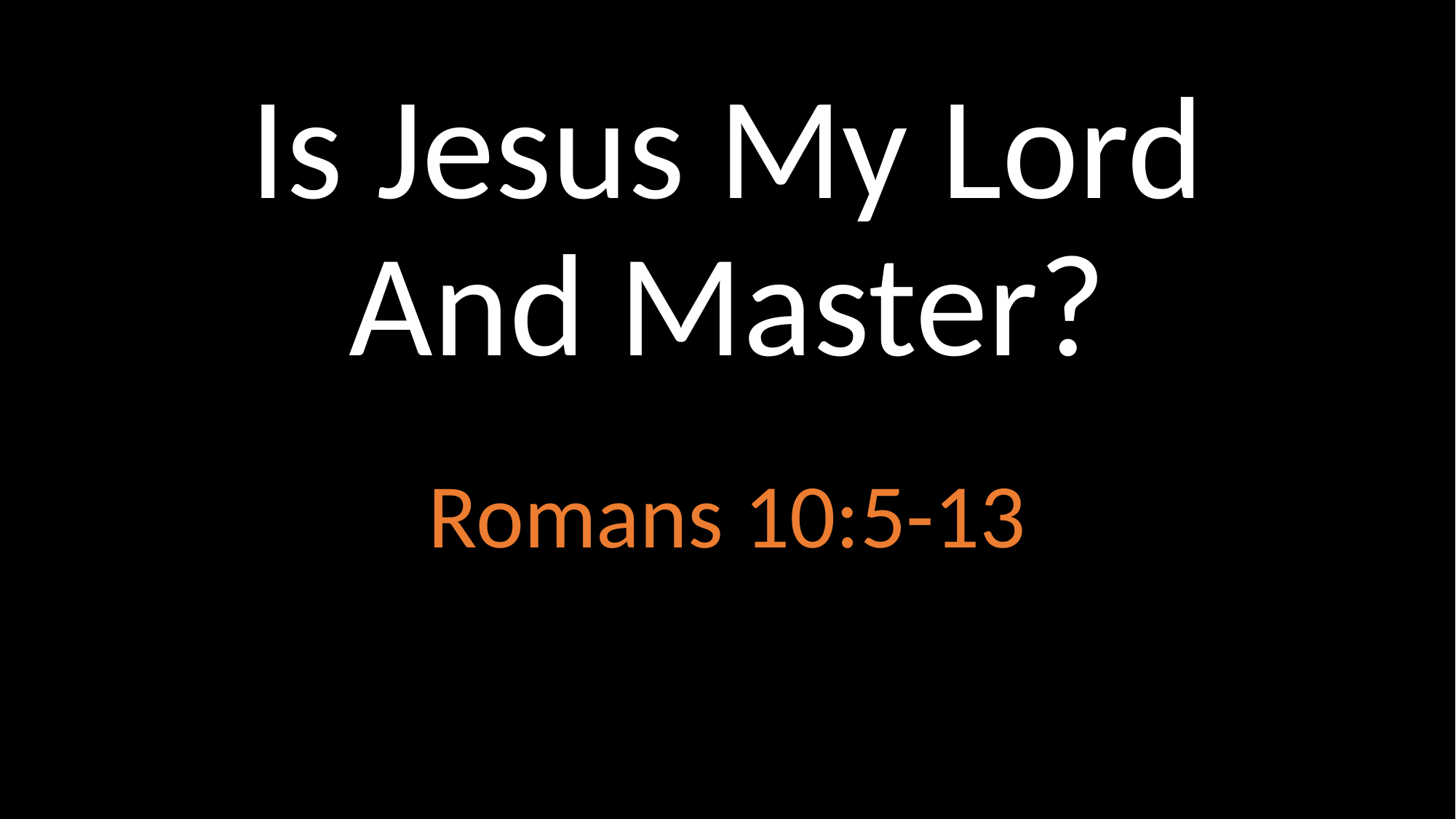

# Is Jesus My Lord And Master?
Romans 10:5-13